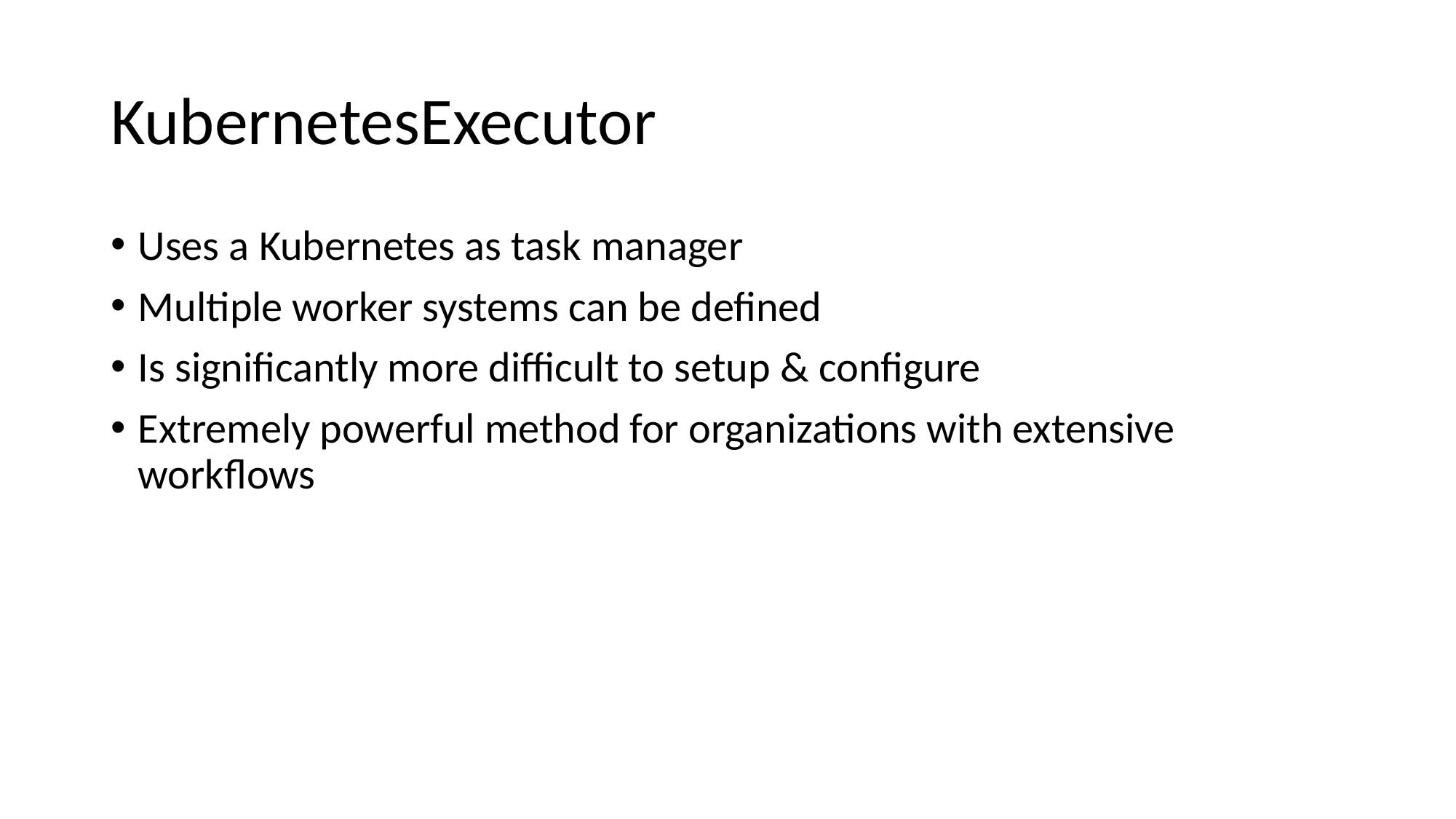

# KubernetesExecutor
Uses a Kubernetes as task manager
Multiple worker systems can be defined
Is significantly more difficult to setup & configure
Extremely powerful method for organizations with extensive workflows